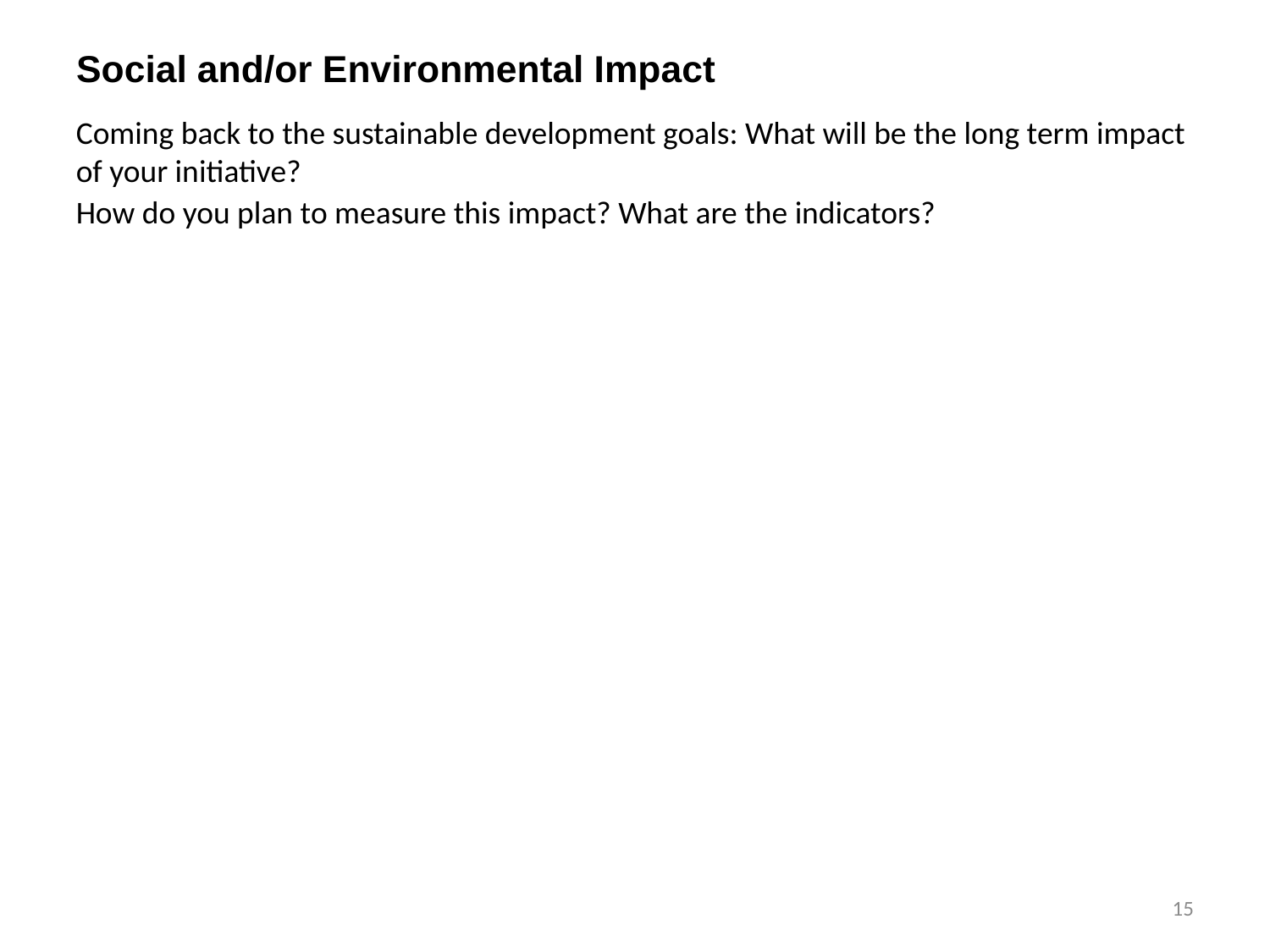

# Social and/or Environmental Impact
Coming back to the sustainable development goals: What will be the long term impact of your initiative?
How do you plan to measure this impact? What are the indicators?
15